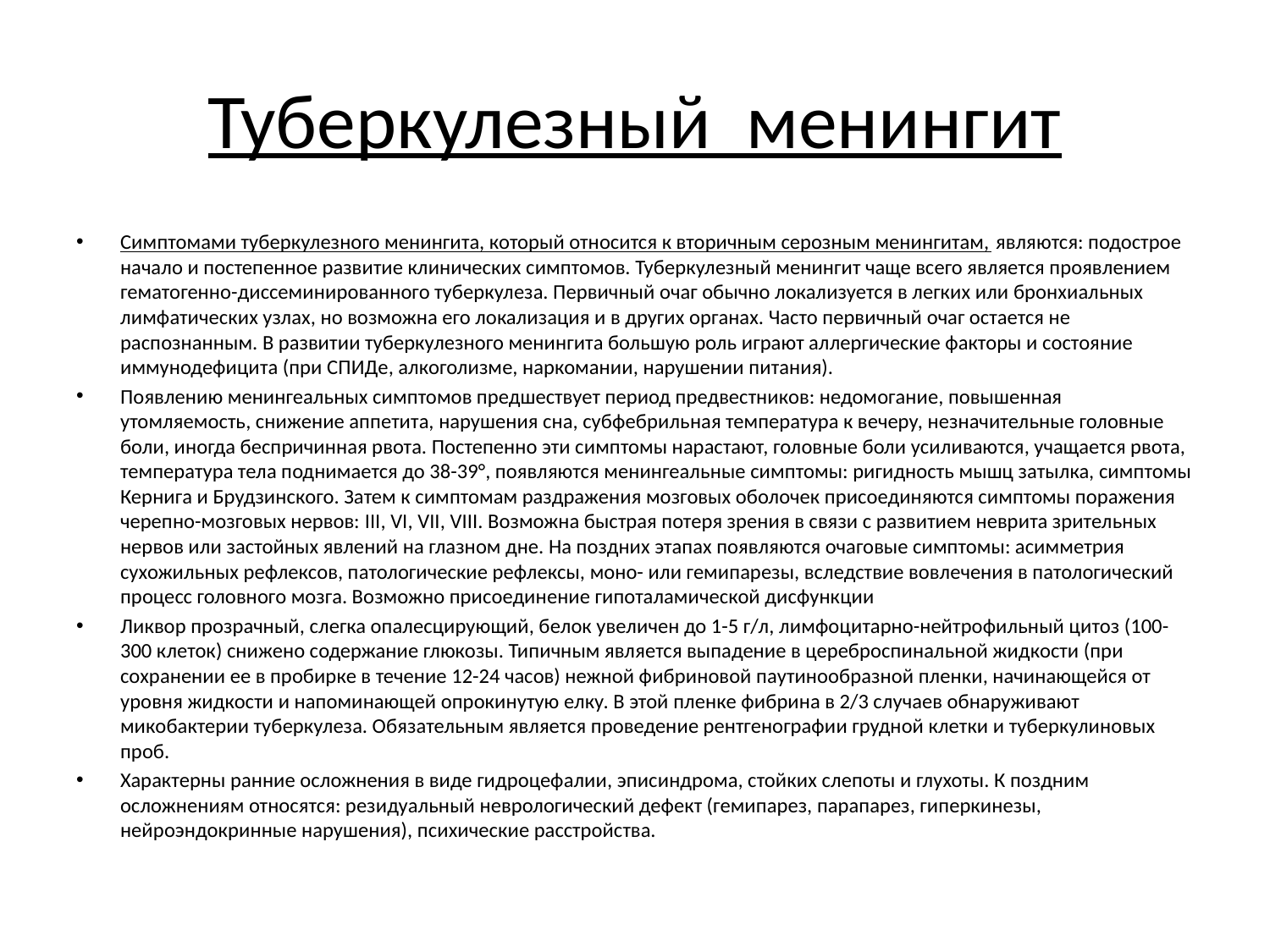

# Туберкулезный  менингит
Симптомами туберкулезного менингита, который относится к вторичным серозным менингитам, являются: подострое начало и постепенное развитие клинических симптомов. Туберкулезный менингит чаще всего является проявлением гематогенно-диссеминированного туберкулеза. Первичный очаг обычно локализуется в легких или бронхиальных лимфатических узлах, но возможна его локализация и в других органах. Часто первичный очаг остается не распознанным. В развитии туберкулезного менингита большую роль играют аллергические факторы и состояние иммунодефицита (при СПИДе, алкоголизме, наркомании, нарушении питания).
Появлению менингеальных симптомов предшествует период предвестников: недомогание, повышенная утомляемость, снижение аппетита, нарушения сна, субфебрильная температура к вечеру, незначительные головные боли, иногда беспричинная рвота. Постепенно эти симптомы нарастают, головные боли усиливаются, учащается рвота, температура тела поднимается до 38-39°, появляются менингеальные симптомы: ригидность мышц затылка, симптомы Кернига и Брудзинского. Затем к симптомам раздражения мозговых оболочек присоединяются симптомы поражения черепно-мозговых нервов: III, VI, VII, VIII. Возможна быстрая потеря зрения в связи с развитием неврита зрительных нервов или застойных явлений на глазном дне. На поздних этапах появляются очаговые симптомы: асимметрия сухожильных рефлексов, патологические рефлексы, моно- или гемипарезы, вследствие вовлечения в патологический процесс головного мозга. Возможно присоединение гипоталамической дисфункции
Ликвор прозрачный, слегка опалесцирующий, белок увеличен до 1-5 г/л, лимфоцитарно-нейтрофильный цитоз (100-300 клеток) снижено содержание глюкозы. Типичным является выпадение в цереброспинальной жидкости (при сохранении ее в пробирке в течение 12-24 часов) нежной фибриновой паутинообразной пленки, начинающейся от уровня жидкости и напоминающей опрокинутую елку. В этой пленке фибрина в 2/3 случаев обнаруживают микобактерии туберкулеза. Обязательным является проведение рентгенографии грудной клетки и туберкулиновых проб.
Характерны ранние осложнения в виде гидроцефалии, эписиндрома, стойких слепоты и глухоты. К поздним осложнениям относятся: резидуальный неврологический дефект (гемипарез, парапарез, гиперкинезы, нейроэндокринные нарушения), психические расстройства.